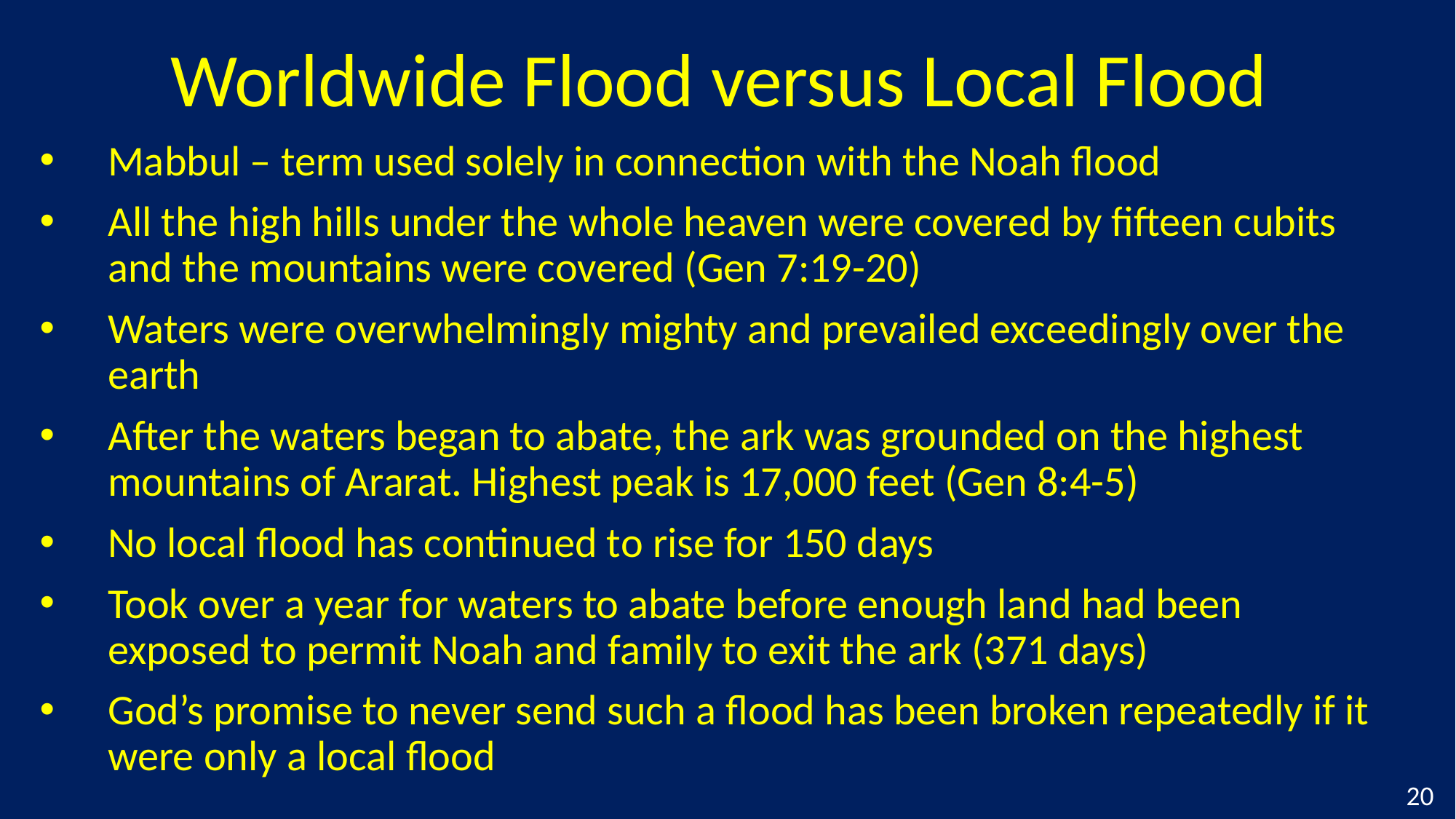

# Worldwide Flood versus Local Flood
Mabbul – term used solely in connection with the Noah flood
All the high hills under the whole heaven were covered by fifteen cubits and the mountains were covered (Gen 7:19-20)
Waters were overwhelmingly mighty and prevailed exceedingly over the earth
After the waters began to abate, the ark was grounded on the highest mountains of Ararat. Highest peak is 17,000 feet (Gen 8:4-5)
No local flood has continued to rise for 150 days
Took over a year for waters to abate before enough land had been exposed to permit Noah and family to exit the ark (371 days)
God’s promise to never send such a flood has been broken repeatedly if it were only a local flood

20